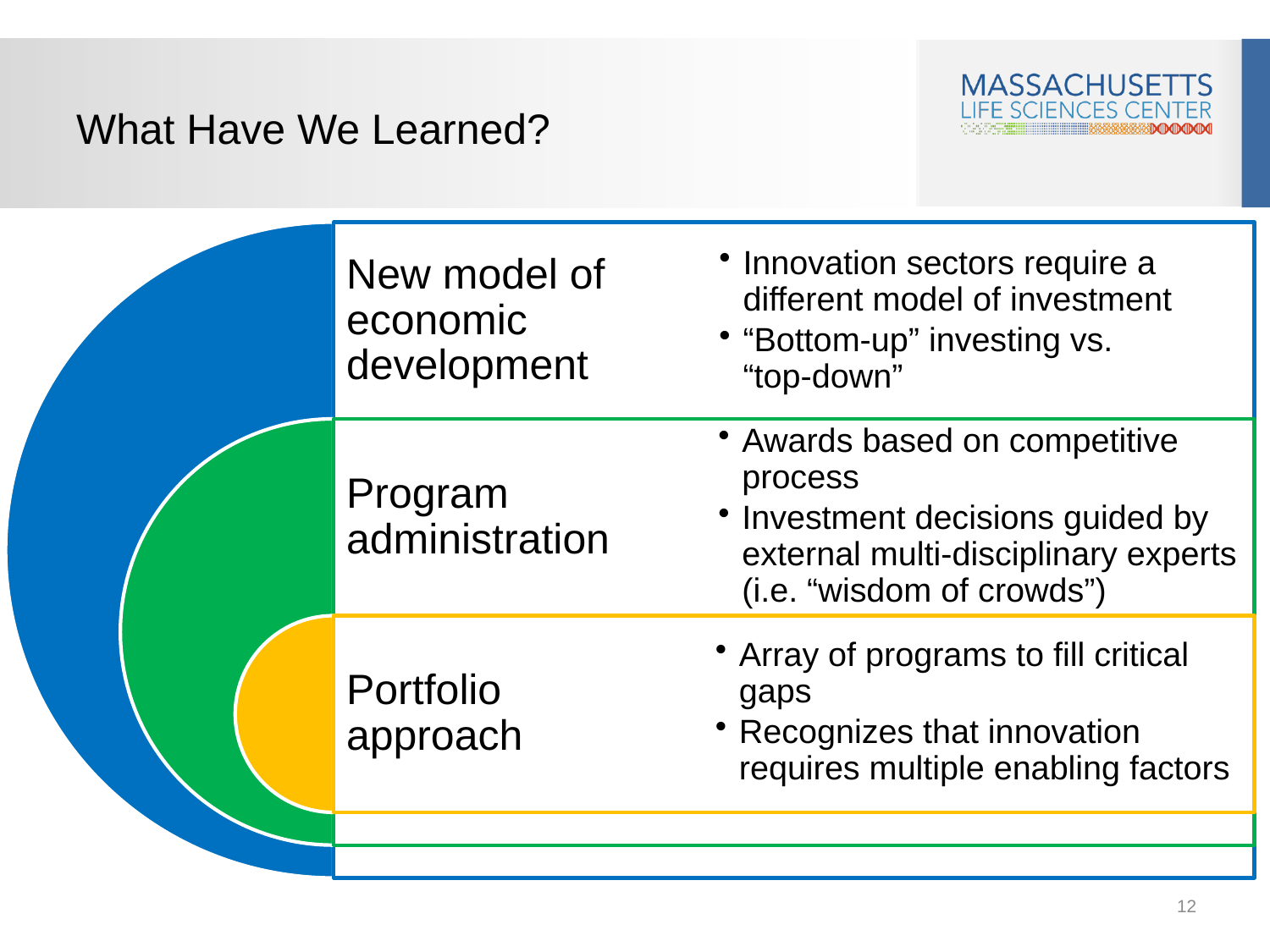

# What Have We Learned?
New model of economic development
Program administration
Portfolio                  approach
Innovation sectors require a  different model of investment
“Bottom-up” investing vs.            “top-down”
Awards based on competitive process
Investment decisions guided by external multi-disciplinary experts (i.e. “wisdom of crowds”)
Array of programs to fill critical gaps
Recognizes that innovation requires multiple enabling factors